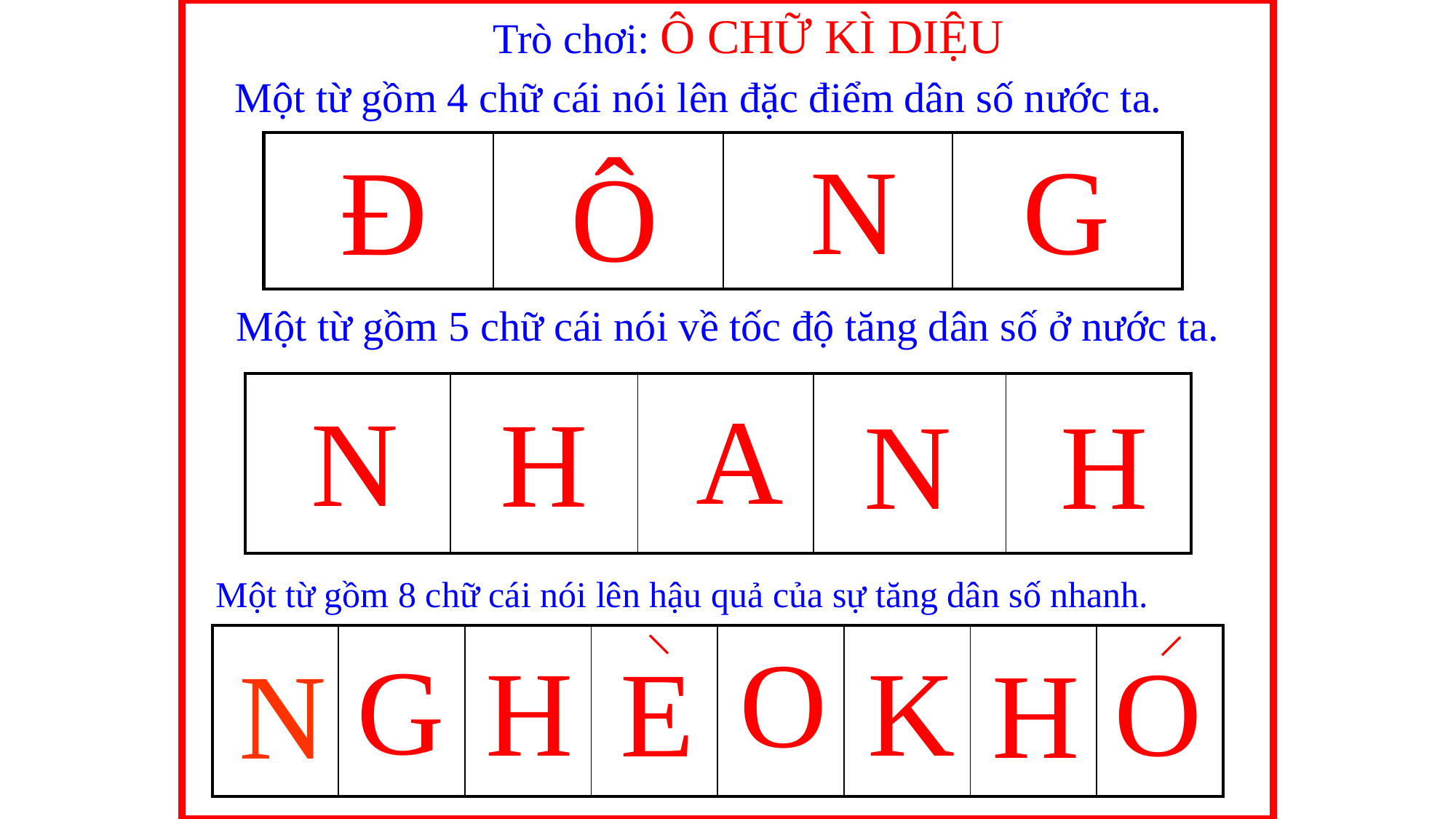

Trò chơi: Ô CHỮ KÌ DIỆU

    Một từ gồm 4 chữ cái nói lên đặc điểm dân số nước ta.
    N
    G
    Đ
    Ô
|  |  |  |  |
| --- | --- | --- | --- |
Một từ gồm 5 chữ cái nói về tốc độ tăng dân số ở nước ta.
    A
    N
    H
    N
    H
|  |  |  |  |  |
| --- | --- | --- | --- | --- |
Một từ gồm 8 chữ cái nói lên hậu quả của sự tăng dân số nhanh.
O
G
H
K
O
E
H
 N
|  |  |  |  |  |  |  |  |
| --- | --- | --- | --- | --- | --- | --- | --- |